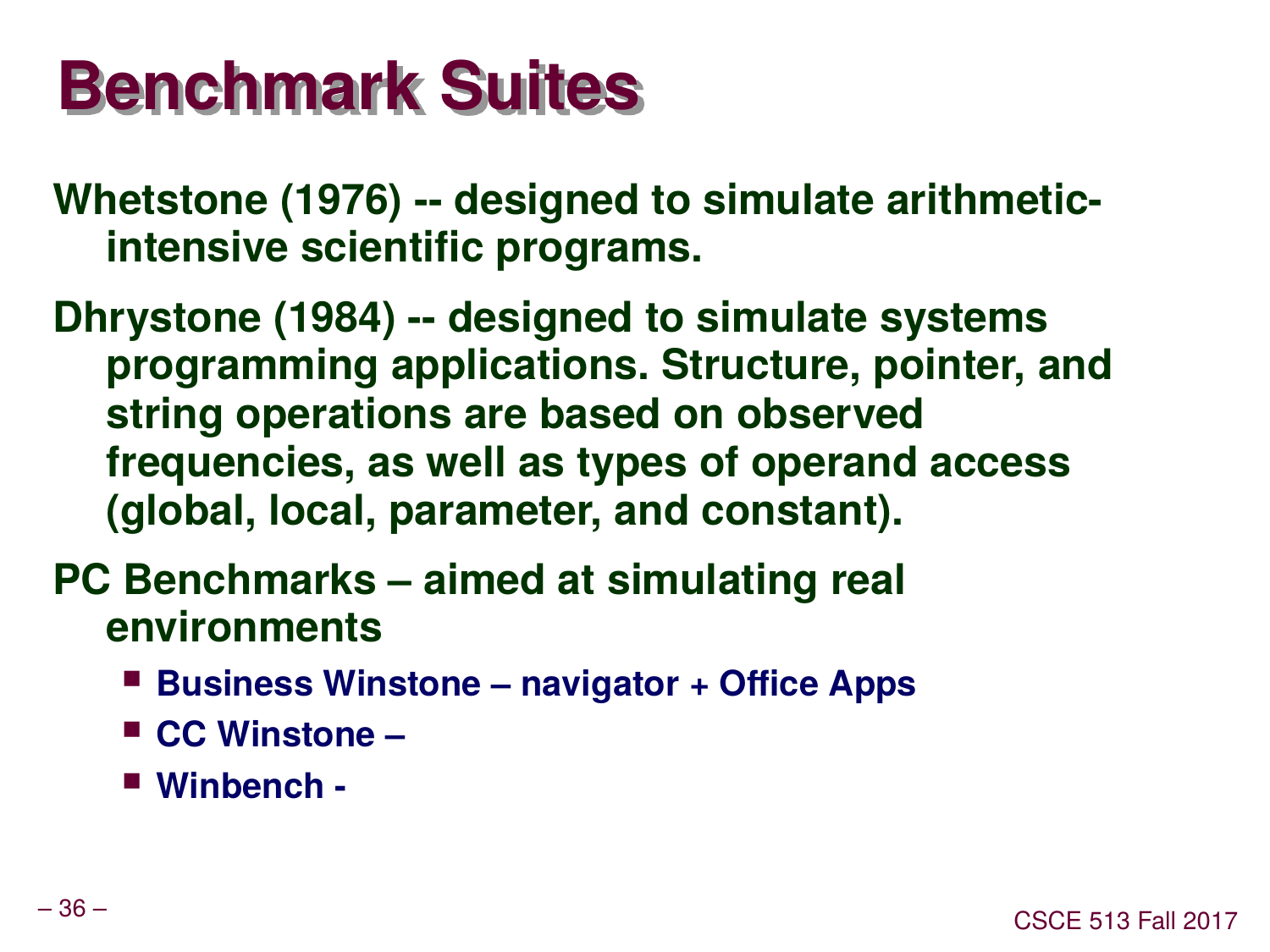

# Benchmark Suites
Whetstone (1976) -- designed to simulate arithmetic-intensive scientific programs.
Dhrystone (1984) -- designed to simulate systems programming applications. Structure, pointer, and string operations are based on observed frequencies, as well as types of operand access (global, local, parameter, and constant).
PC Benchmarks – aimed at simulating real environments
Business Winstone – navigator + Office Apps
CC Winstone –
Winbench -